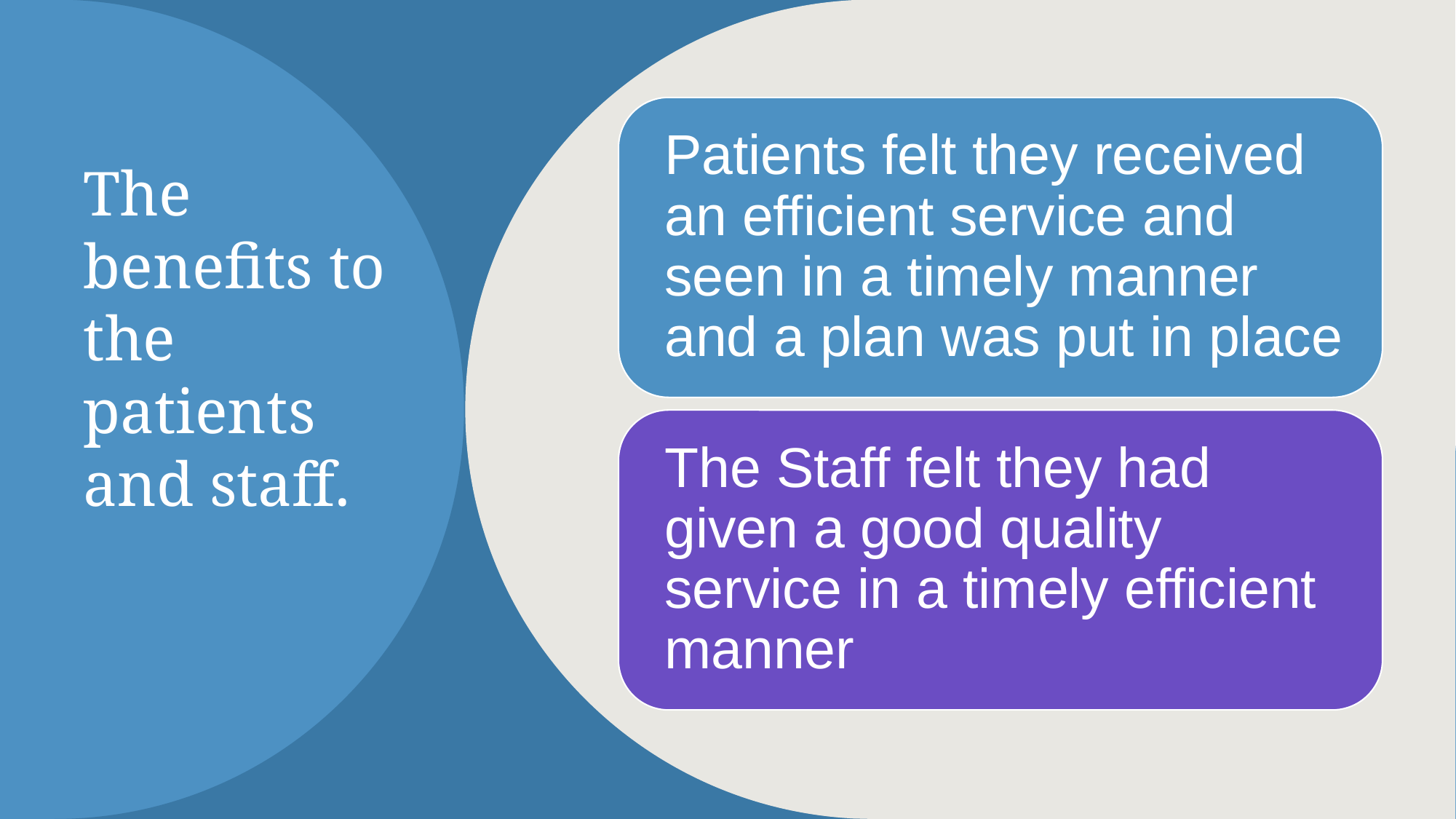

# The benefits to the patients and staff.
Patients felt they received an efficient service and seen in a timely manner and a plan was put in place
The Staff felt they had given a good quality service in a timely efficient manner